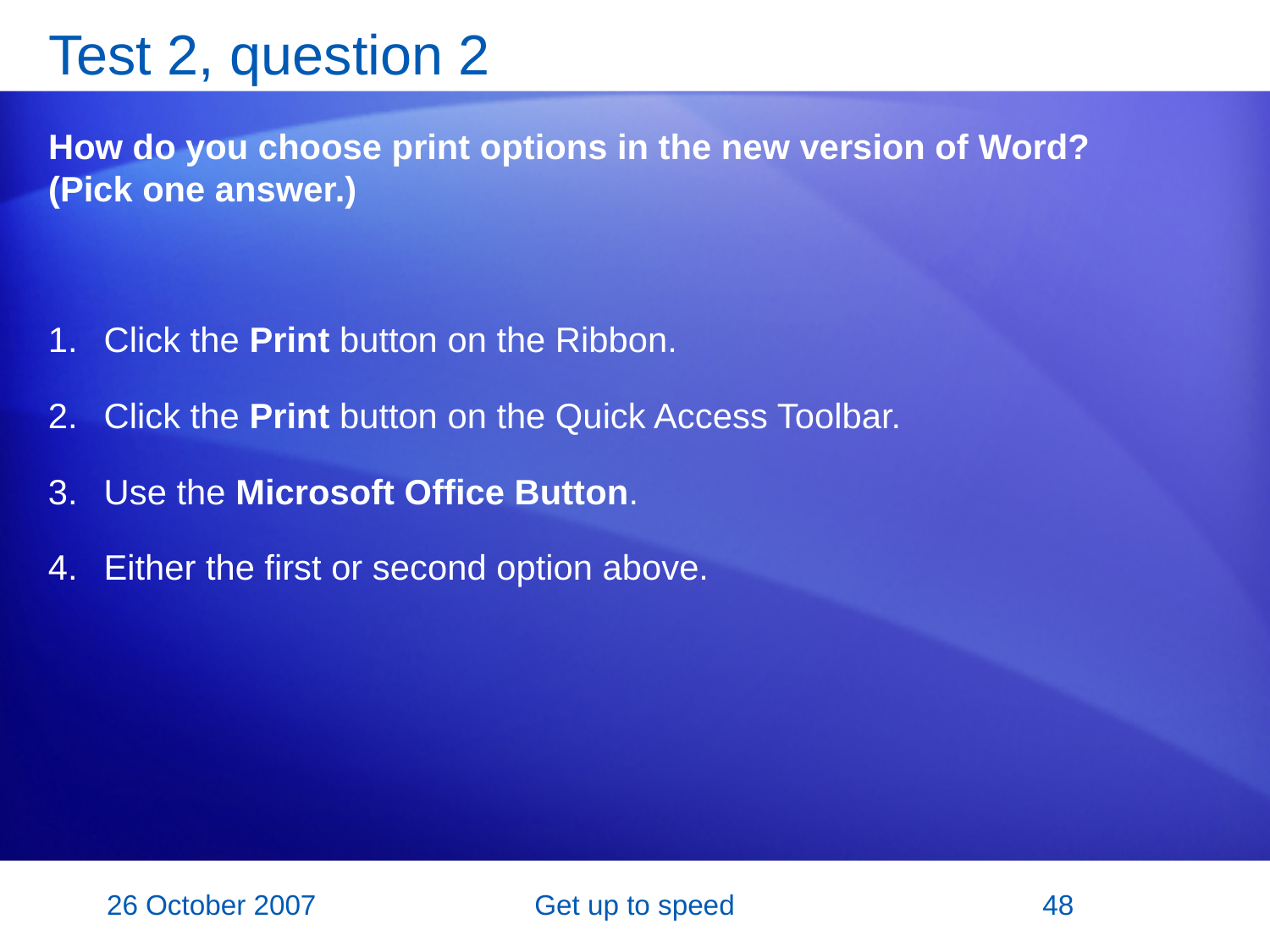

# Test 2, question 2
How do you choose print options in the new version of Word? (Pick one answer.)
Click the Print button on the Ribbon.
Click the Print button on the Quick Access Toolbar.
Use the Microsoft Office Button.
Either the first or second option above.
26 October 2007
Get up to speed
48